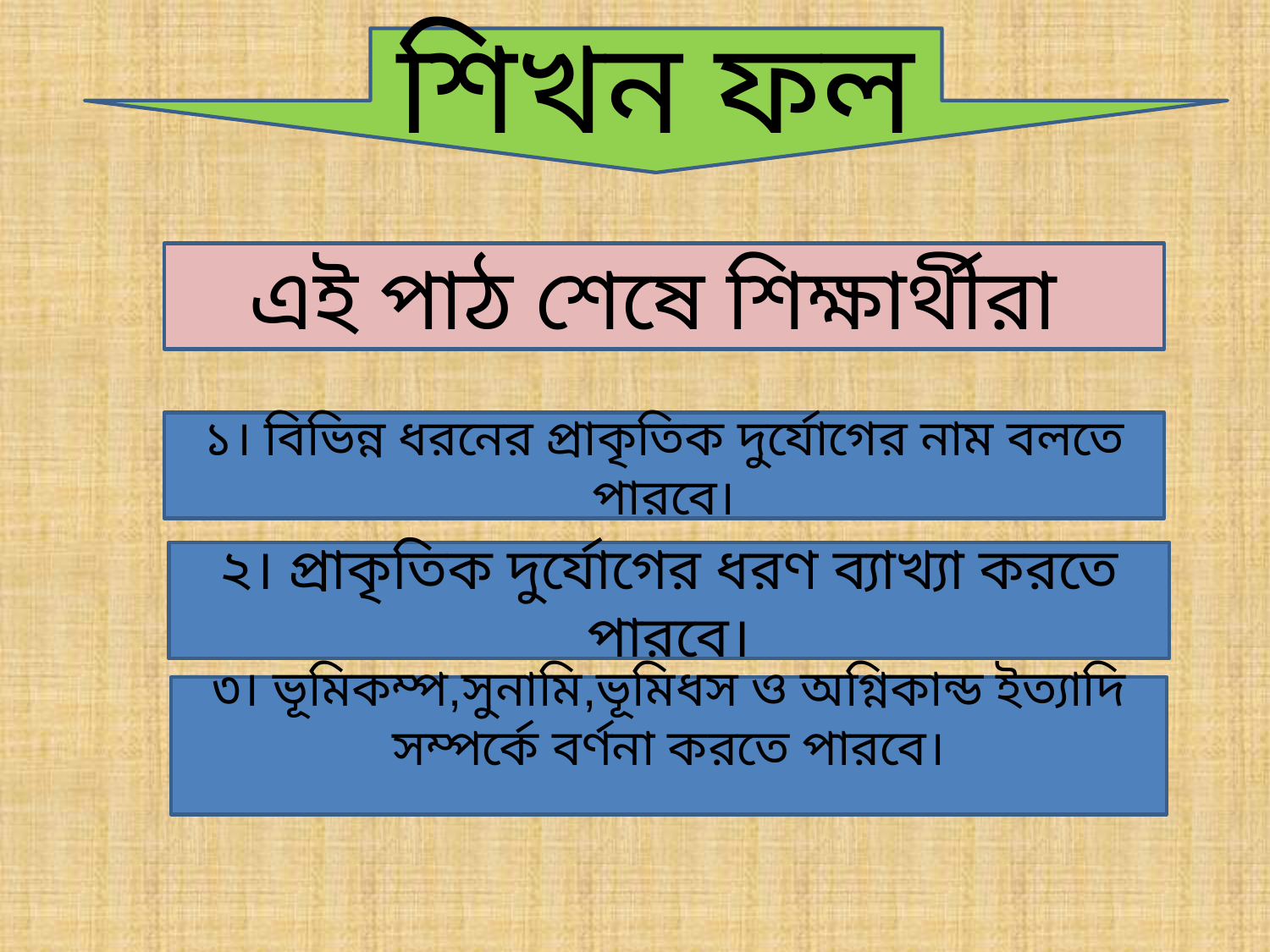

শিখন ফল
এই পাঠ শেষে শিক্ষার্থীরা
১। বিভিন্ন ধরনের প্রাকৃতিক দুর্যোগের নাম বলতে পারবে।
২। প্রাকৃতিক দুর্যোগের ধরণ ব্যাখ্যা করতে পারবে।
৩। ভূমিকম্প,সুনামি,ভূমিধস ও অগ্নিকান্ড ইত্যাদি সম্পর্কে বর্ণনা করতে পারবে।